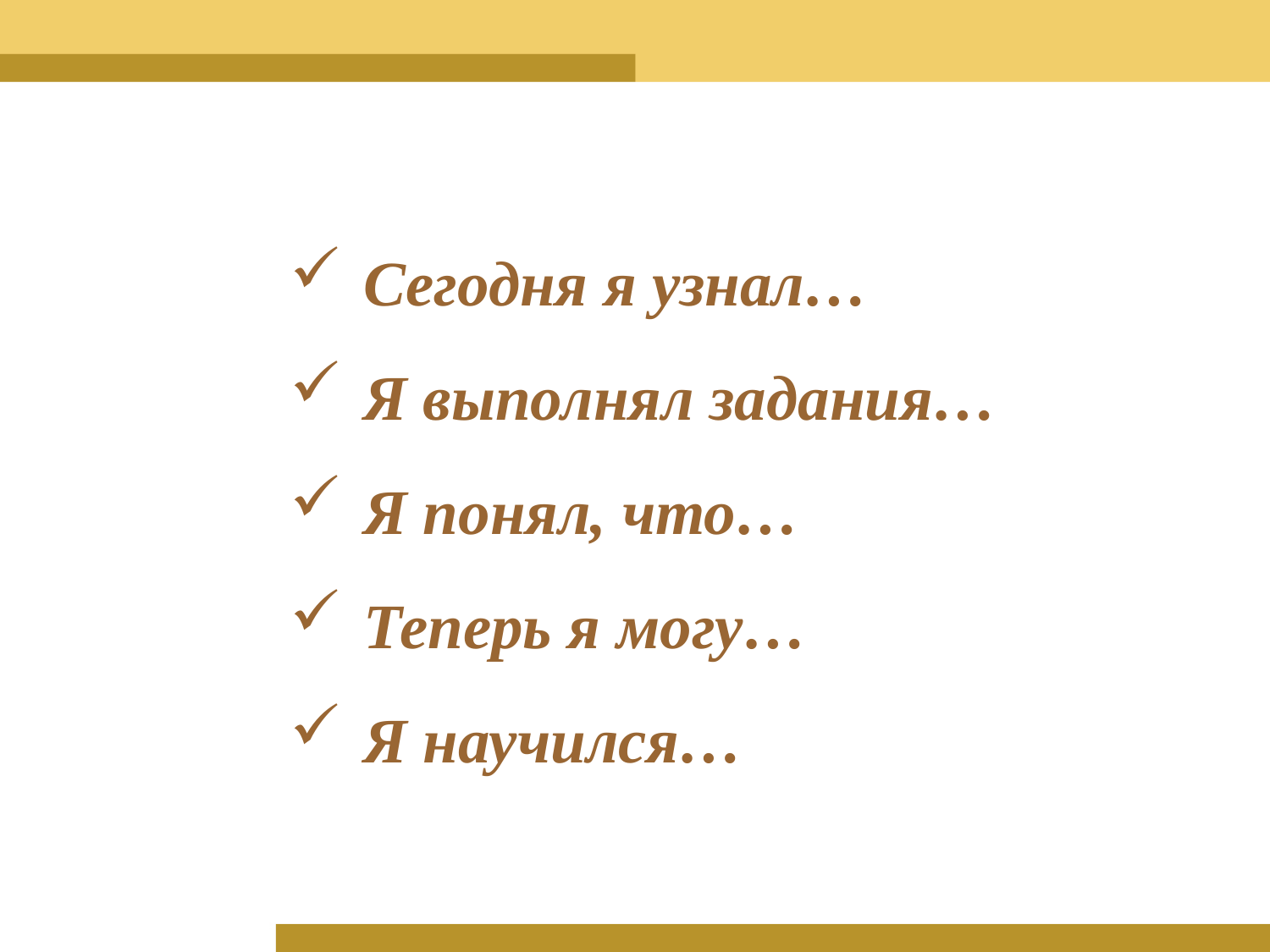

Сегодня я узнал…
Я выполнял задания…
Я понял, что…
Теперь я могу…
Я научился…